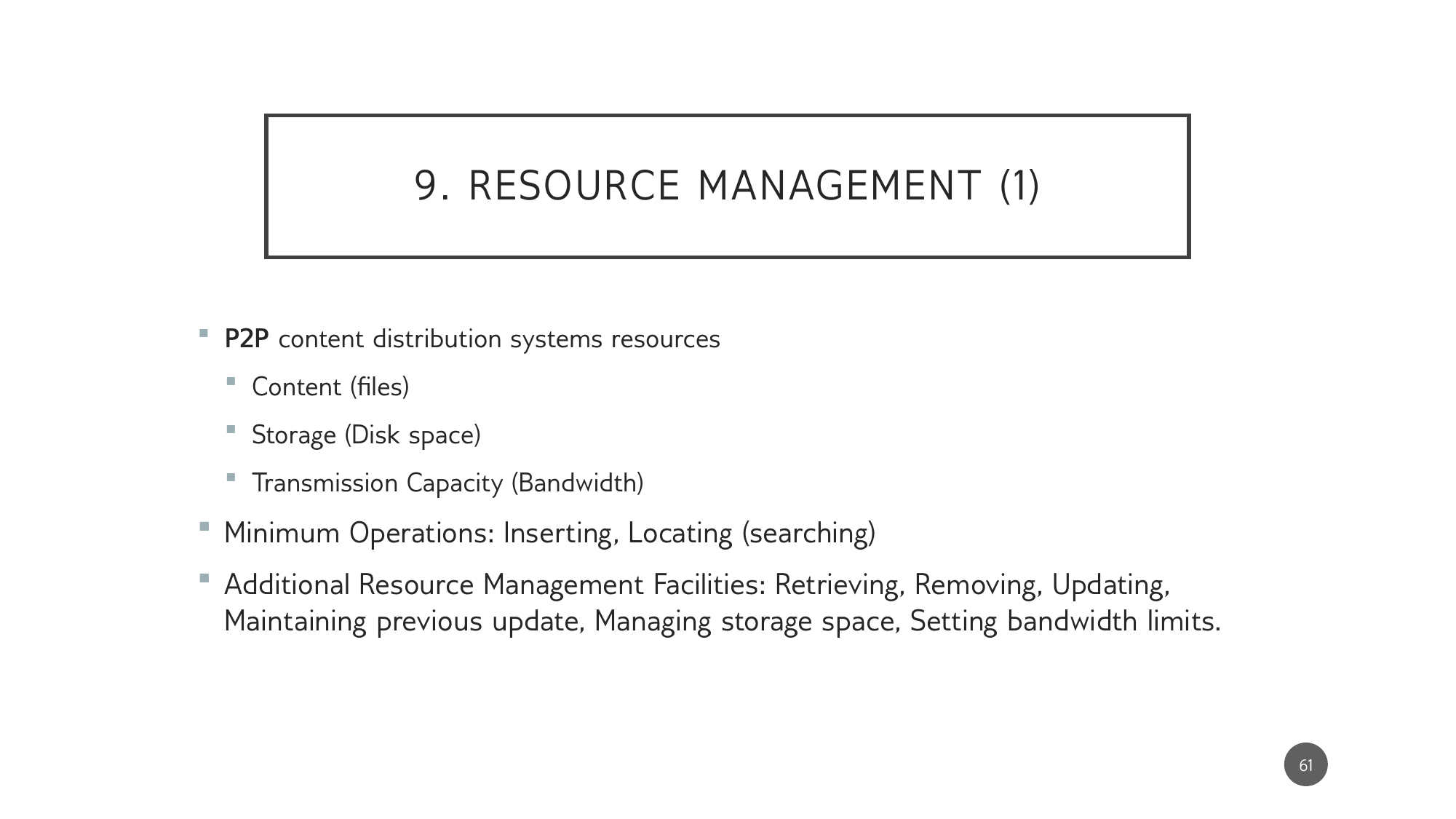

# 9. Resource management (1)
P2P content distribution systems resources
Content (files)
Storage (Disk space)
Transmission Capacity (Bandwidth)
Minimum Operations: Inserting, Locating (searching)
Additional Resource Management Facilities: Retrieving, Removing, Updating, Maintaining previous update, Managing storage space, Setting bandwidth limits.
61